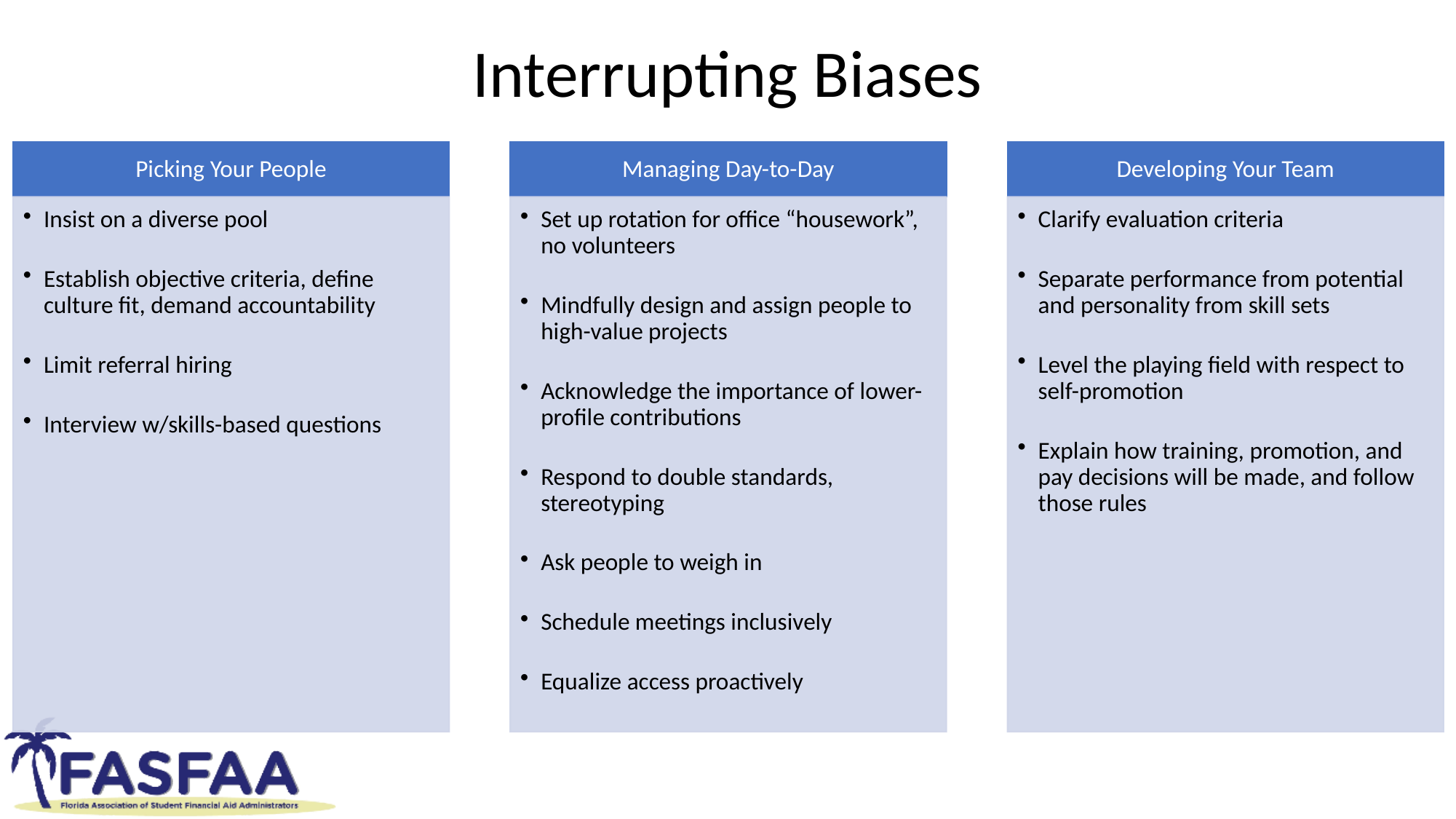

# Interrupting Biases
Picking Your People
Insist on a diverse pool

Establish objective criteria, define culture fit, demand accountability

Limit referral hiring

Interview w/skills-based questions
Managing Day-to-Day
Set up rotation for office “housework”, no volunteers

Mindfully design and assign people to high-value projects

Acknowledge the importance of lower-profile contributions

Respond to double standards, stereotyping

Ask people to weigh in

Schedule meetings inclusively

Equalize access proactively
Developing Your Team
Clarify evaluation criteria

Separate performance from potential and personality from skill sets

Level the playing field with respect to self-promotion

Explain how training, promotion, and pay decisions will be made, and follow those rules